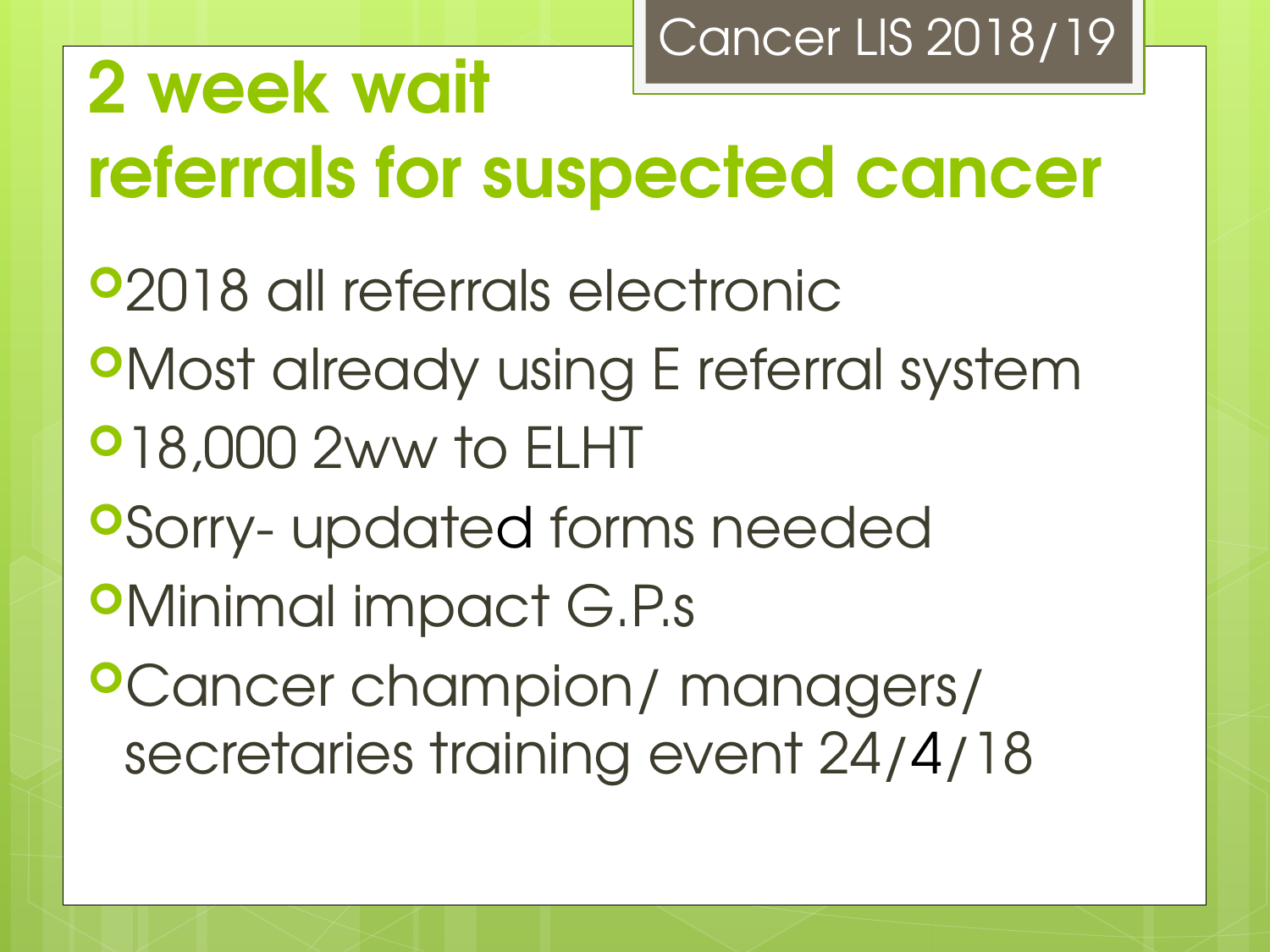

Cancer LIS 2018/19
# 2 week wait referrals for suspected cancer
2018 all referrals electronic
Most already using E referral system
18,000 2ww to ELHT
Sorry- updated forms needed
Minimal impact G.P.s
Cancer champion/ managers/ secretaries training event 24/4/18